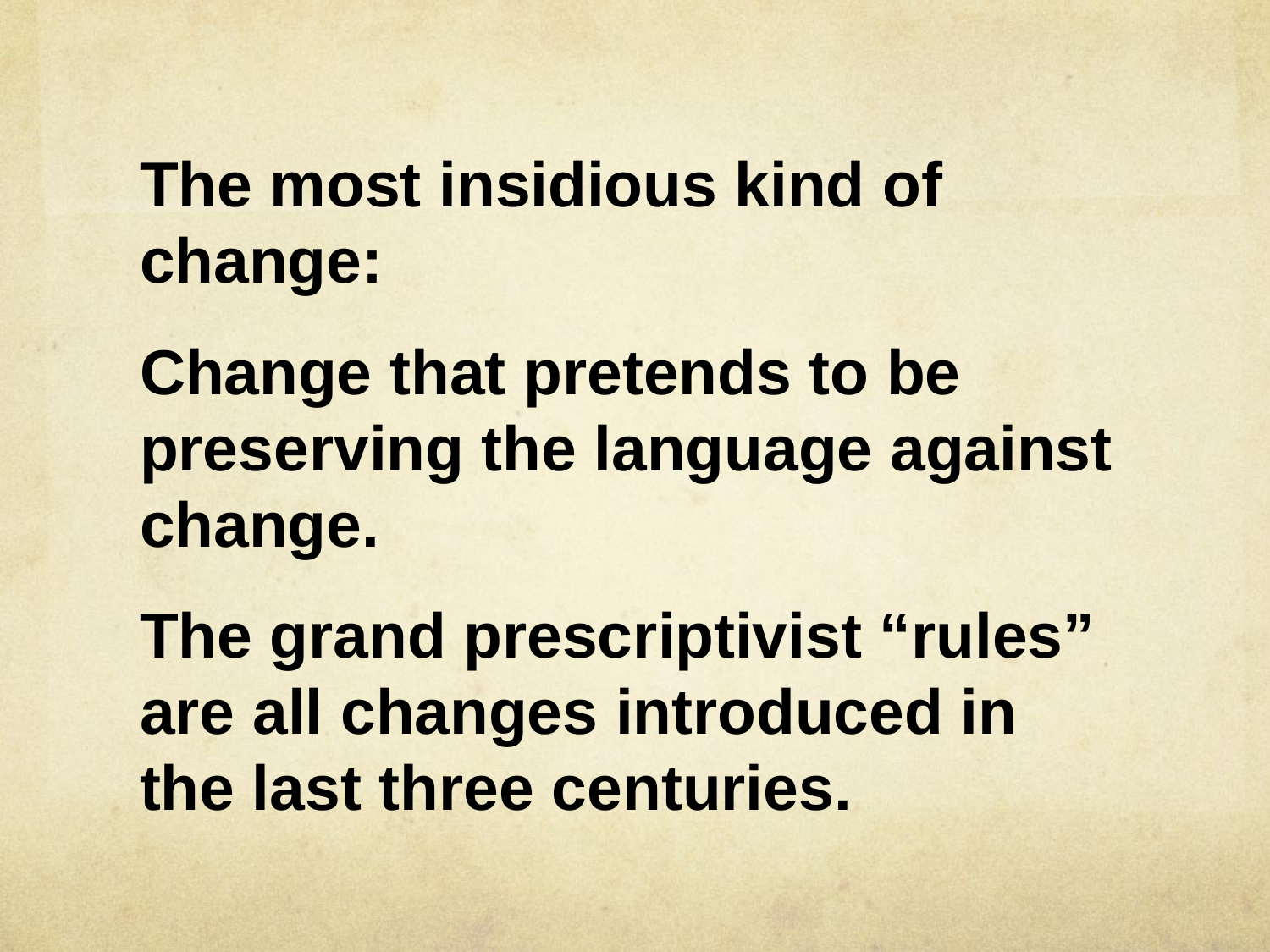

#
The most insidious kind of change:
Change that pretends to be preserving the language against change.
The grand prescriptivist “rules” are all changes introduced in the last three centuries.